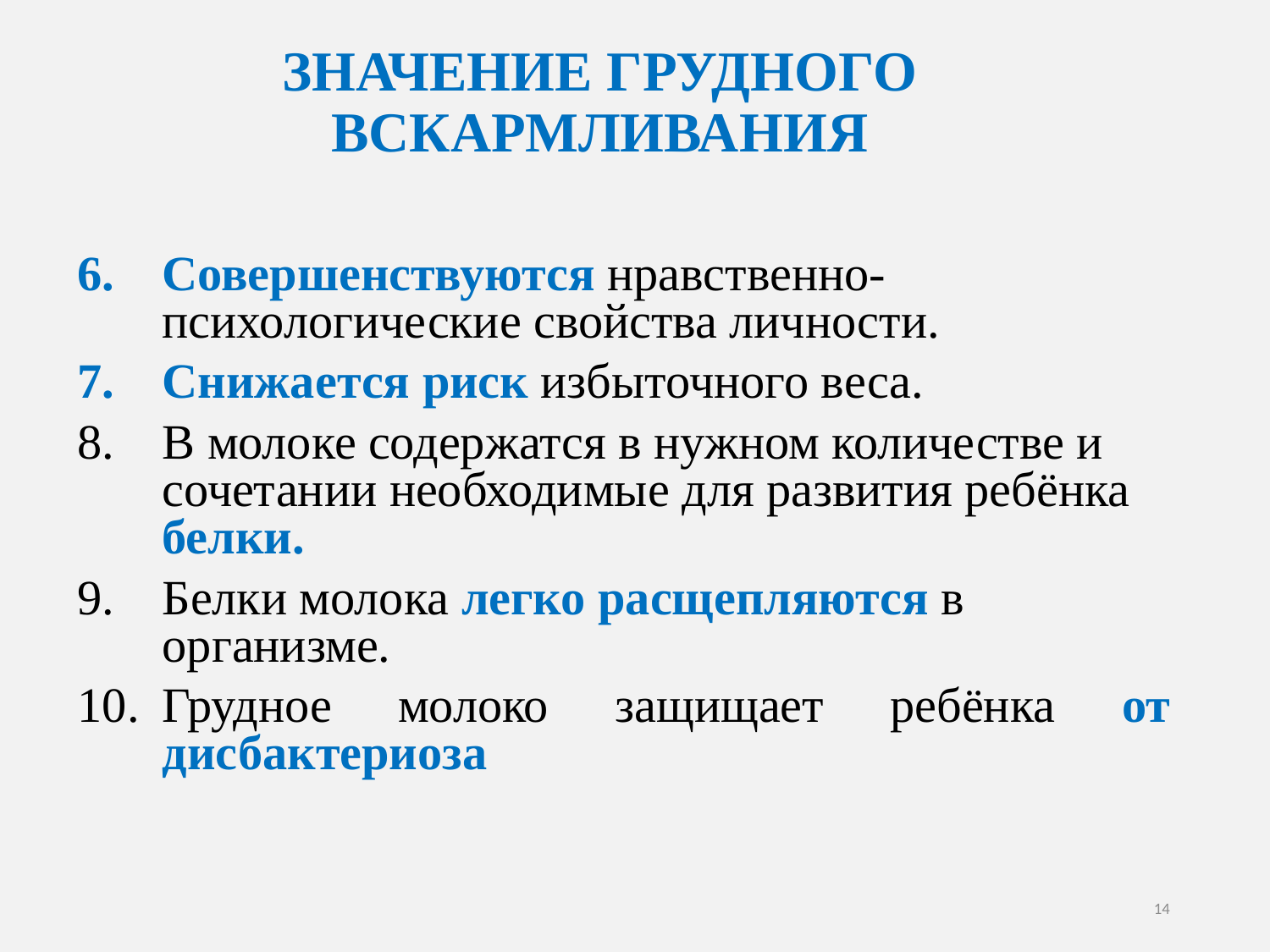

ЗНАЧЕНИЕ ГРУДНОГО ВСКАРМЛИВАНИЯ
Совершенствуются нравственно-психологические свойства личности.
Снижается риск избыточного веса.
В молоке содержатся в нужном количестве и сочетании необходимые для развития ребёнка белки.
Белки молока легко расщепляются в организме.
Грудное молоко защищает ребёнка от дисбактериоза

14